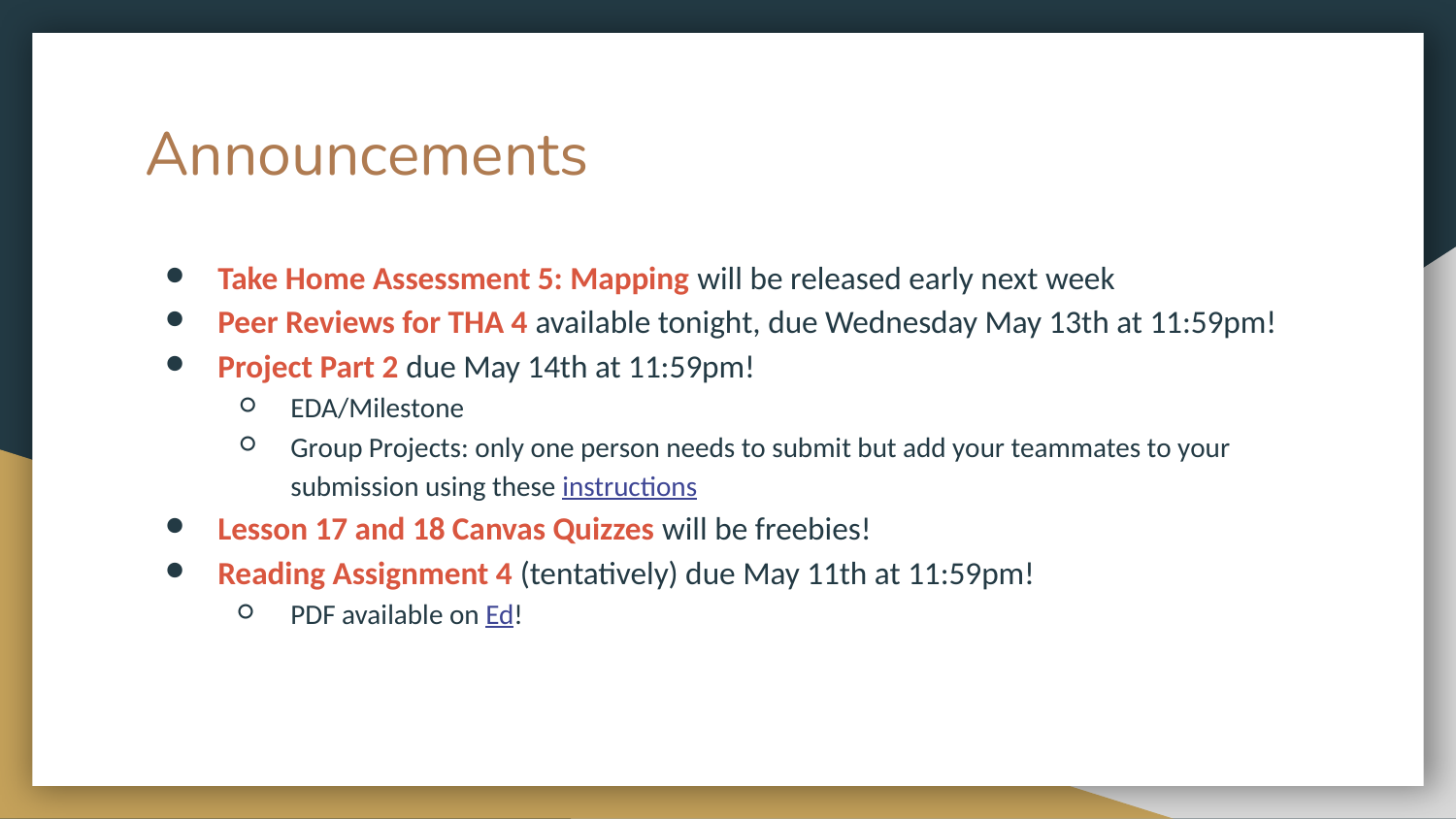

# Announcements
Take Home Assessment 5: Mapping will be released early next week
Peer Reviews for THA 4 available tonight, due Wednesday May 13th at 11:59pm!
Project Part 2 due May 14th at 11:59pm!
EDA/Milestone
Group Projects: only one person needs to submit but add your teammates to your submission using these instructions
Lesson 17 and 18 Canvas Quizzes will be freebies!
Reading Assignment 4 (tentatively) due May 11th at 11:59pm!
PDF available on Ed!